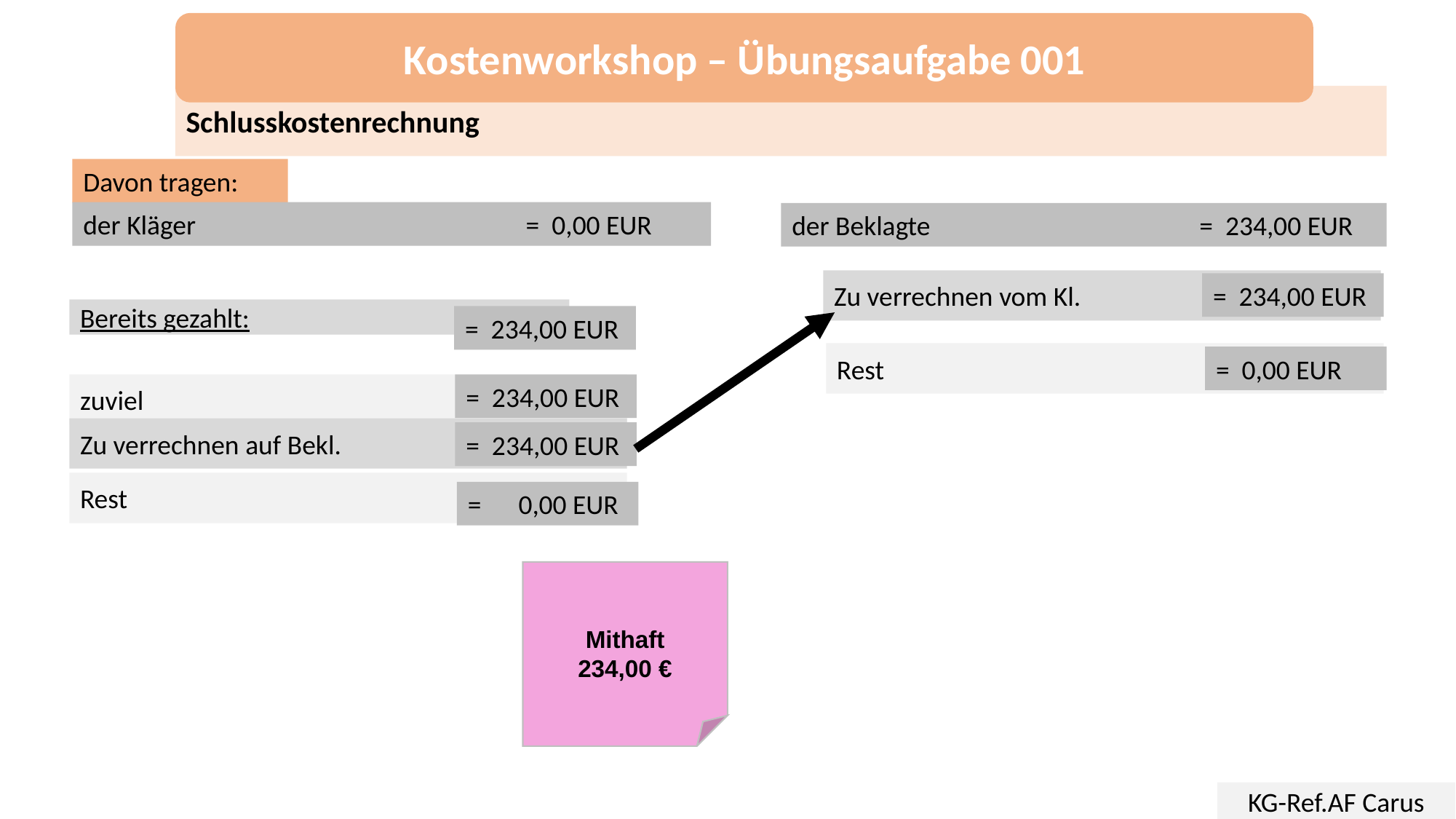

Kostenworkshop – Übungsaufgabe 001
Schlusskostenrechnung
Davon tragen:
der Kläger 			 =  0,00 EUR
der Beklagte 		             =  234,00 EUR
Zu verrechnen vom Kl.
=  234,00 EUR
Bereits gezahlt:
=  234,00 EUR
Rest
=  0,00 EUR
=  234,00 EUR
zuviel
Zu verrechnen auf Bekl.
=  234,00 EUR
Rest
=      0,00 EUR

Mithaft
234,00 €

KG-Ref.AF Carus